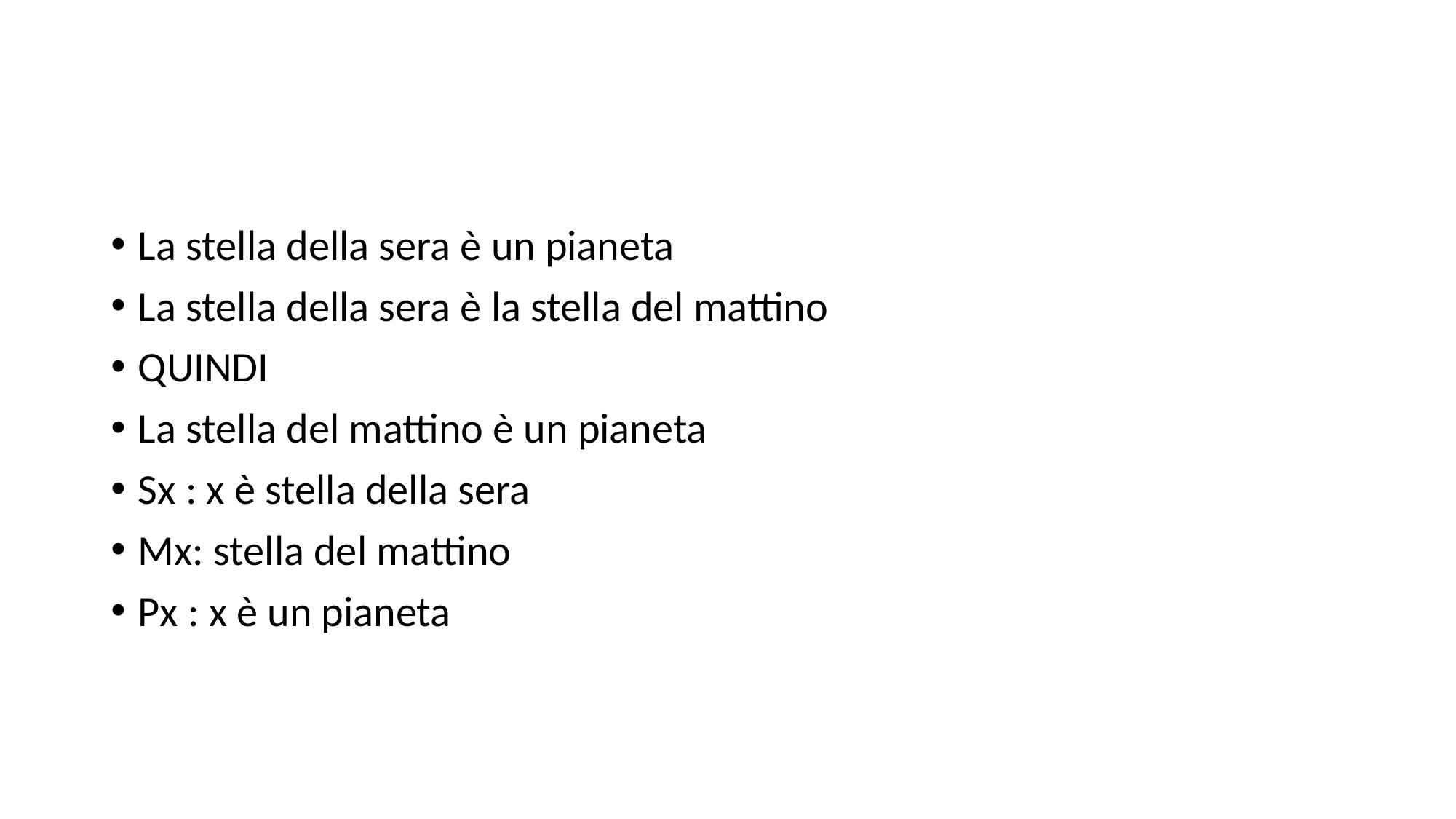

#
La stella della sera è un pianeta
La stella della sera è la stella del mattino
QUINDI
La stella del mattino è un pianeta
Sx : x è stella della sera
Mx: stella del mattino
Px : x è un pianeta